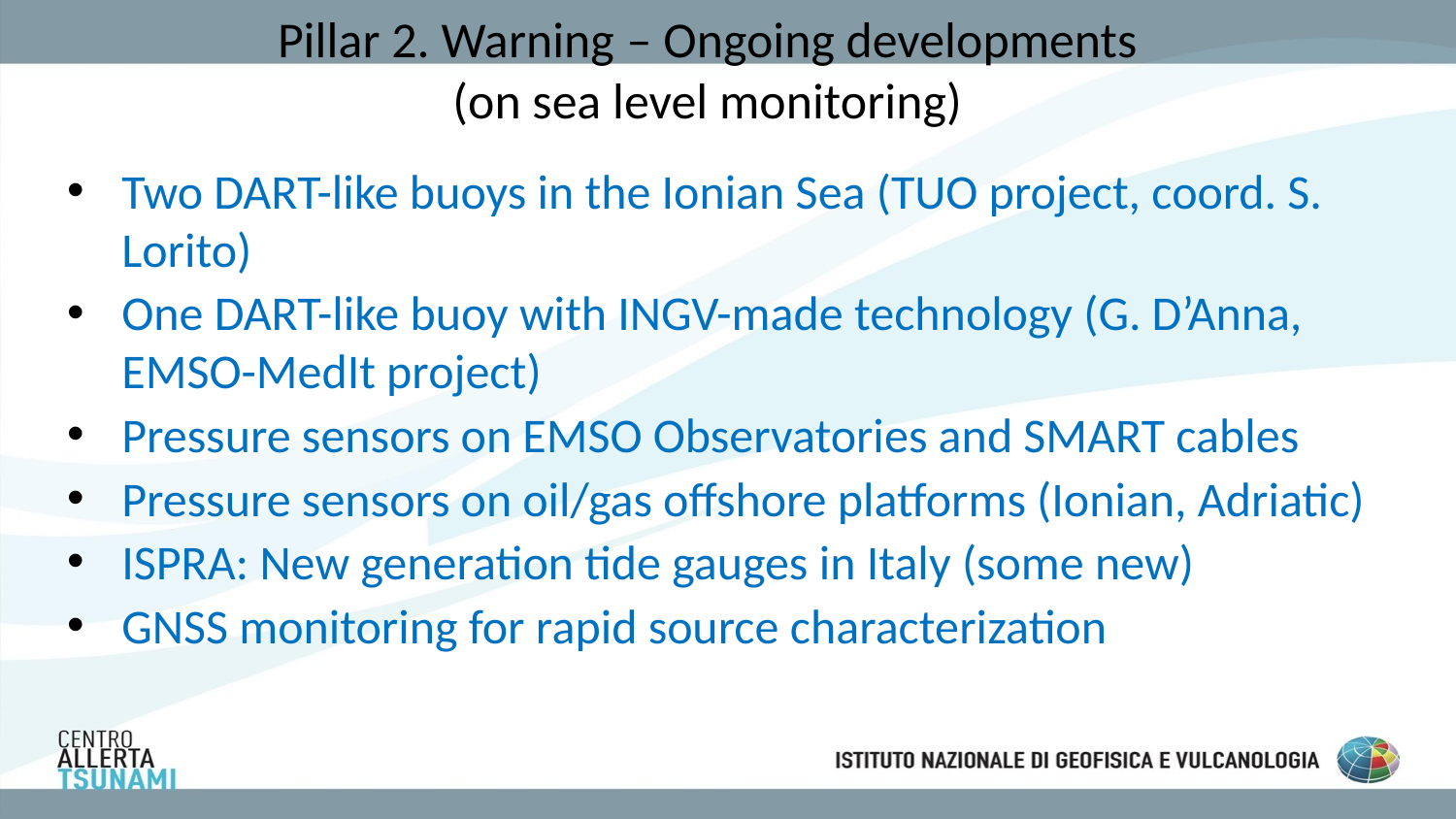

# Pillar 2. Warning – Ongoing developments (on sea level monitoring)
Two DART-like buoys in the Ionian Sea (TUO project, coord. S. Lorito)
One DART-like buoy with INGV-made technology (G. D’Anna, EMSO-MedIt project)
Pressure sensors on EMSO Observatories and SMART cables
Pressure sensors on oil/gas offshore platforms (Ionian, Adriatic)
ISPRA: New generation tide gauges in Italy (some new)
GNSS monitoring for rapid source characterization